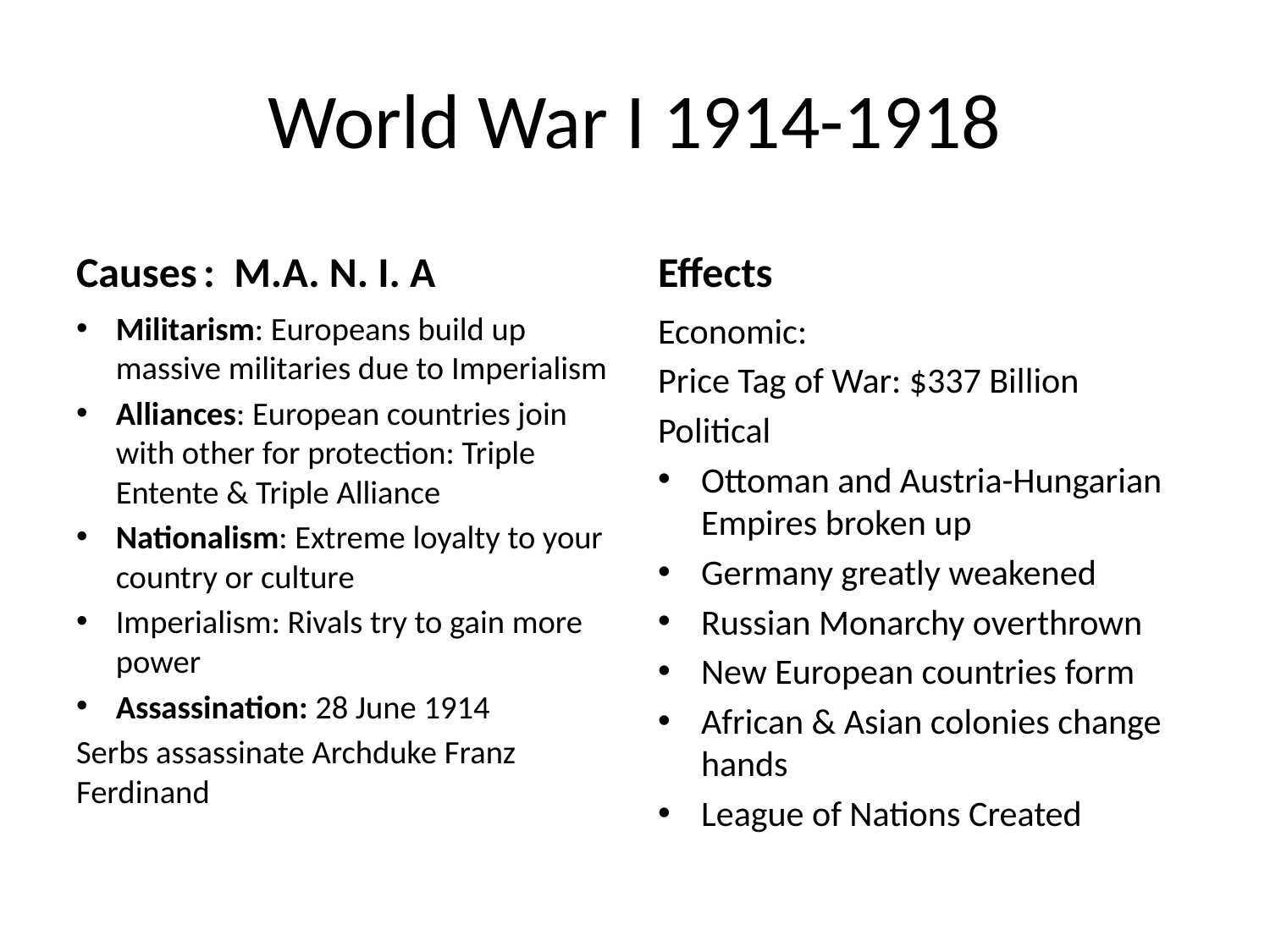

# World War I 1914-1918
Causes	:  M.A. N. I. A
Effects
Militarism: Europeans build up massive militaries due to Imperialism
Alliances: European countries join with other for protection: Triple Entente & Triple Alliance
Nationalism: Extreme loyalty to your country or culture
Imperialism: Rivals try to gain more power
Assassination: 28 June 1914
Serbs assassinate Archduke Franz Ferdinand
Economic:
Price Tag of War: $337 Billion
Political
Ottoman and Austria-Hungarian Empires broken up
Germany greatly weakened
Russian Monarchy overthrown
New European countries form
African & Asian colonies change hands
League of Nations Created